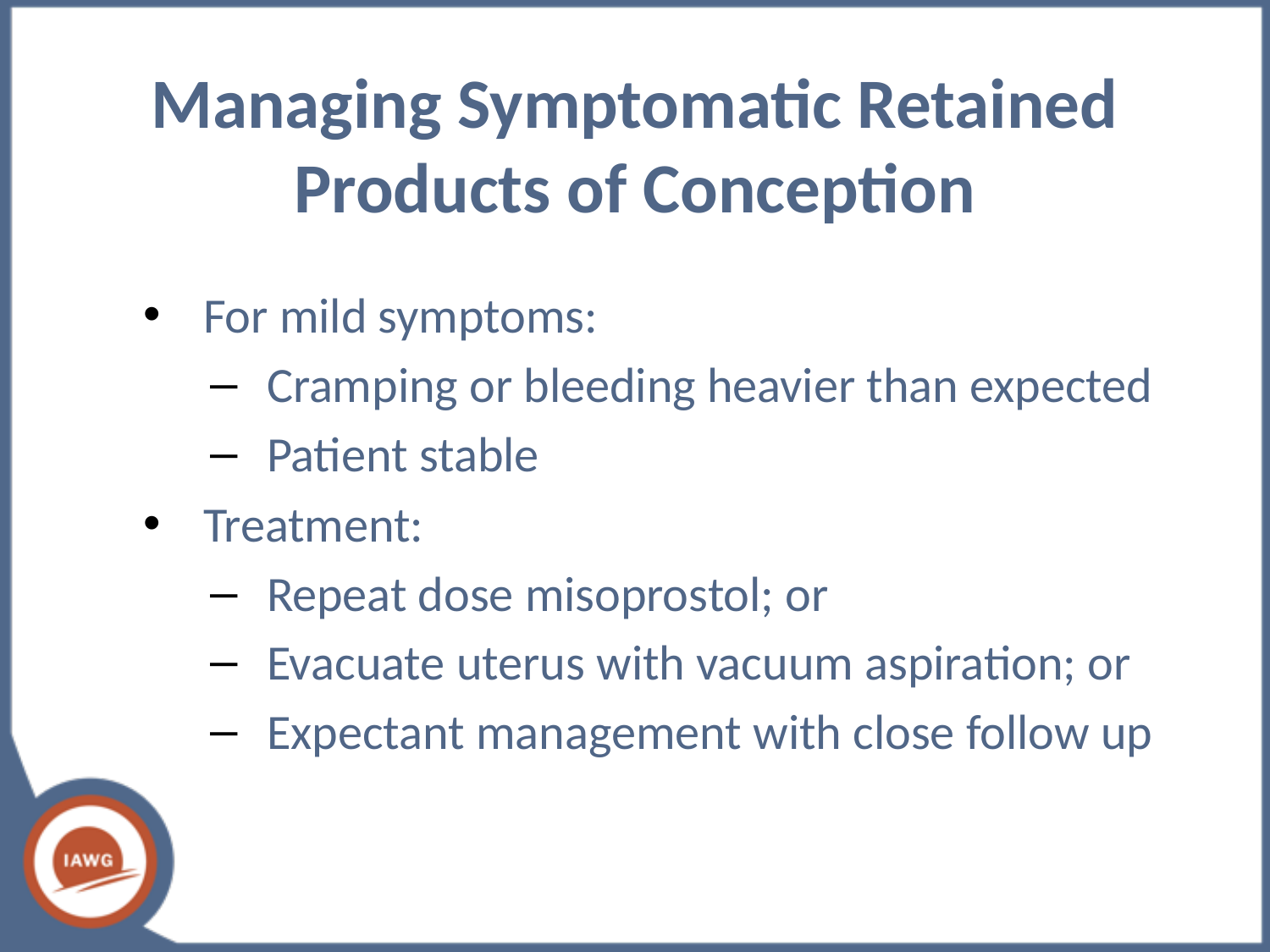

# Managing Symptomatic Retained Products of Conception
For mild symptoms:
Cramping or bleeding heavier than expected
Patient stable
Treatment:
Repeat dose misoprostol; or
Evacuate uterus with vacuum aspiration; or
Expectant management with close follow up